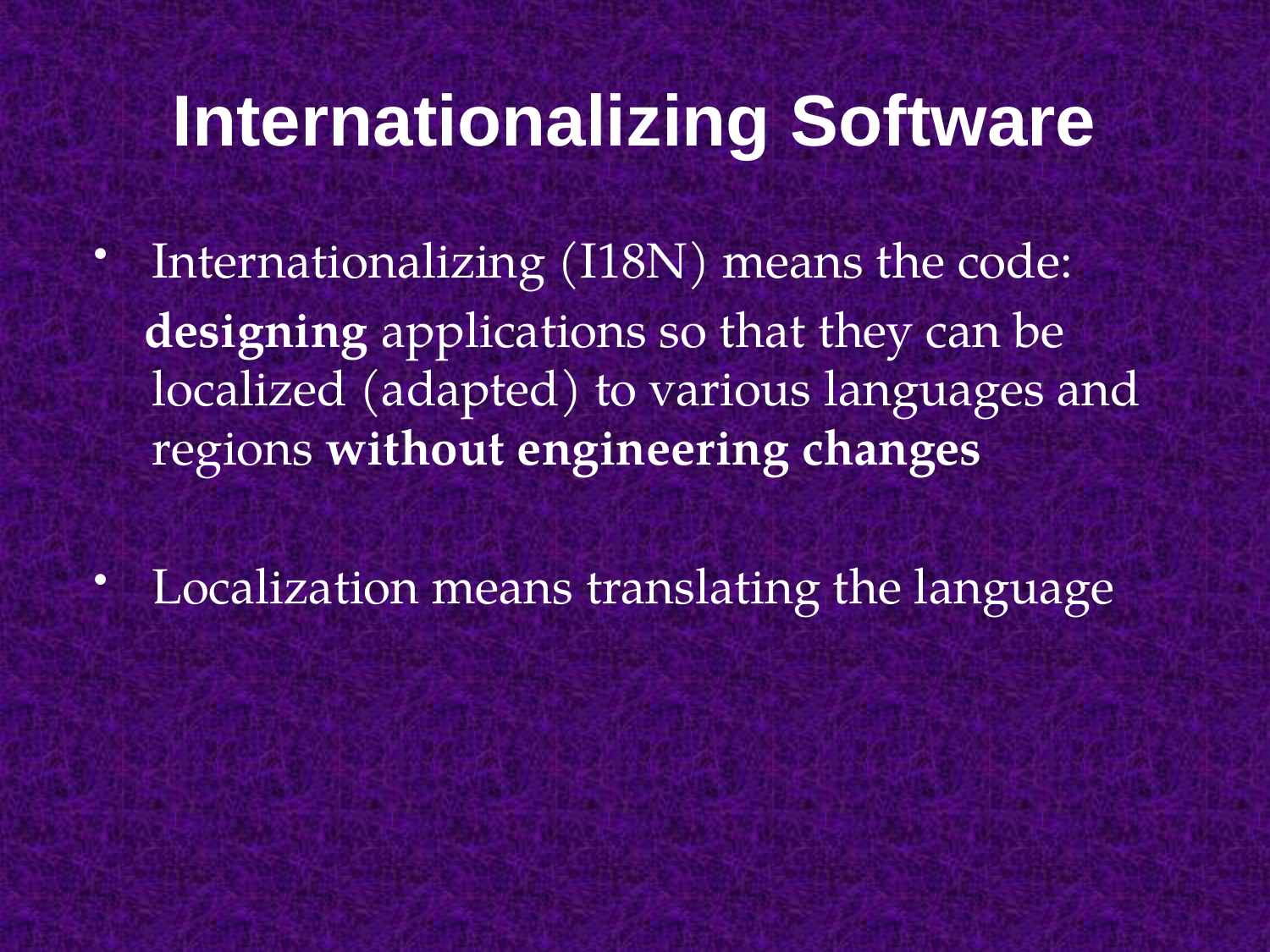

# Internationalizing Software
Internationalizing (I18N) means the code:
    designing applications so that they can be localized (adapted) to various languages and regions without engineering changes

Localization means translating the language